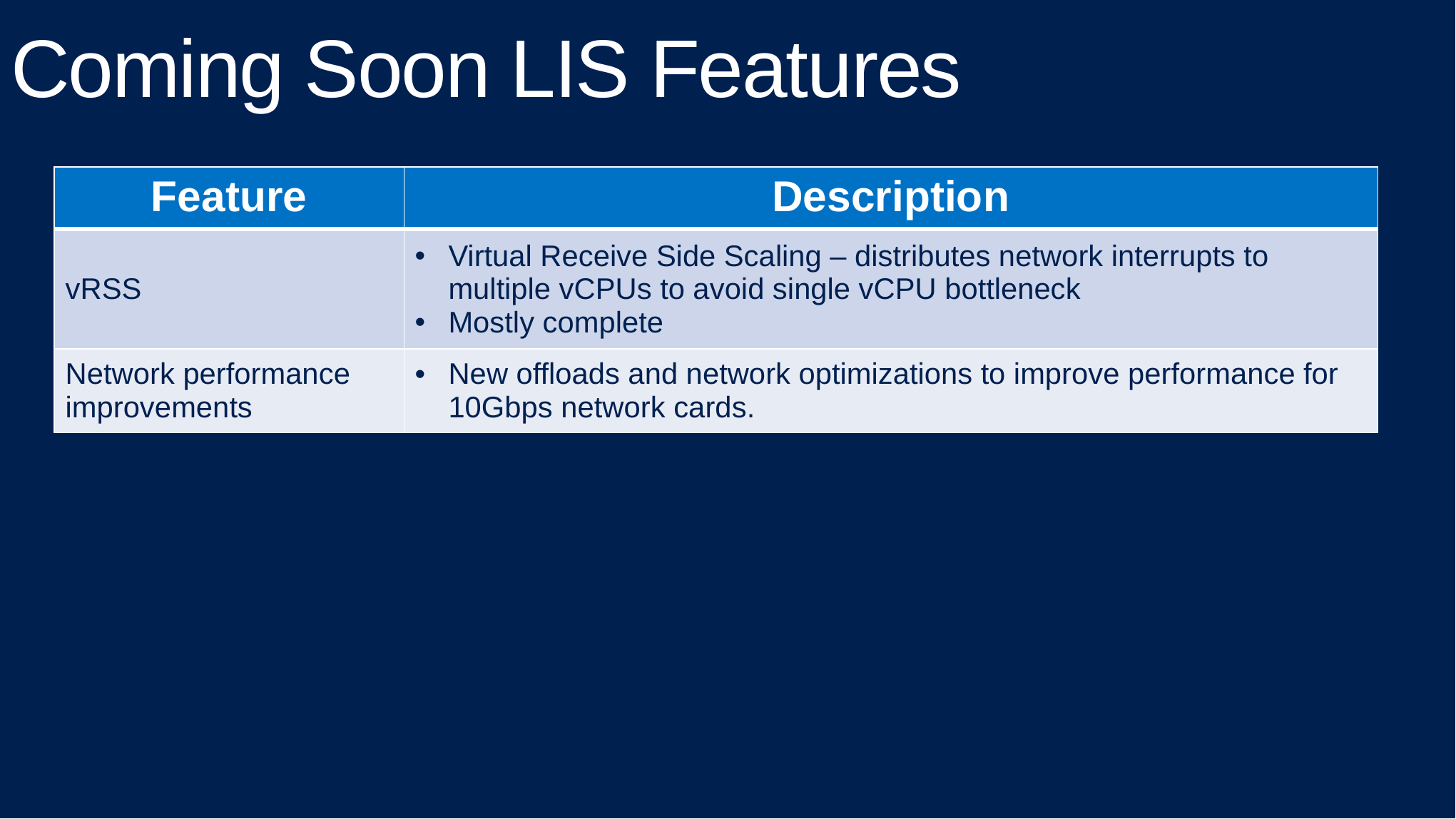

# Coming Soon LIS Features
| Feature | Description |
| --- | --- |
| vRSS | Virtual Receive Side Scaling – distributes network interrupts to multiple vCPUs to avoid single vCPU bottleneck Mostly complete |
| Network performance improvements | New offloads and network optimizations to improve performance for 10Gbps network cards. |